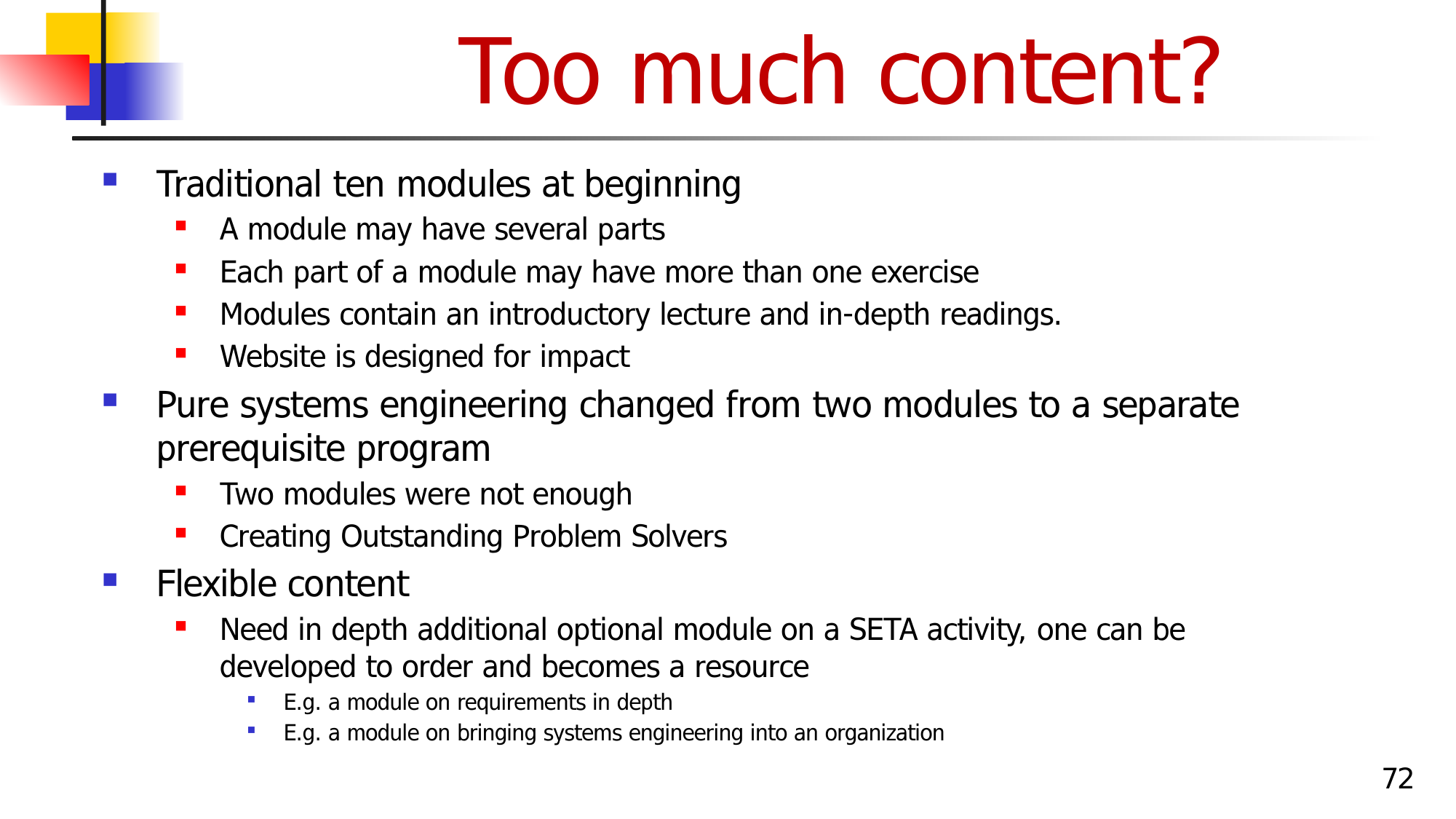

# Too much content?
Traditional ten modules at beginning
A module may have several parts
Each part of a module may have more than one exercise
Modules contain an introductory lecture and in-depth readings.
Website is designed for impact
Pure systems engineering changed from two modules to a separate prerequisite program
Two modules were not enough
Creating Outstanding Problem Solvers
Flexible content
Need in depth additional optional module on a SETA activity, one can be developed to order and becomes a resource
E.g. a module on requirements in depth
E.g. a module on bringing systems engineering into an organization

72